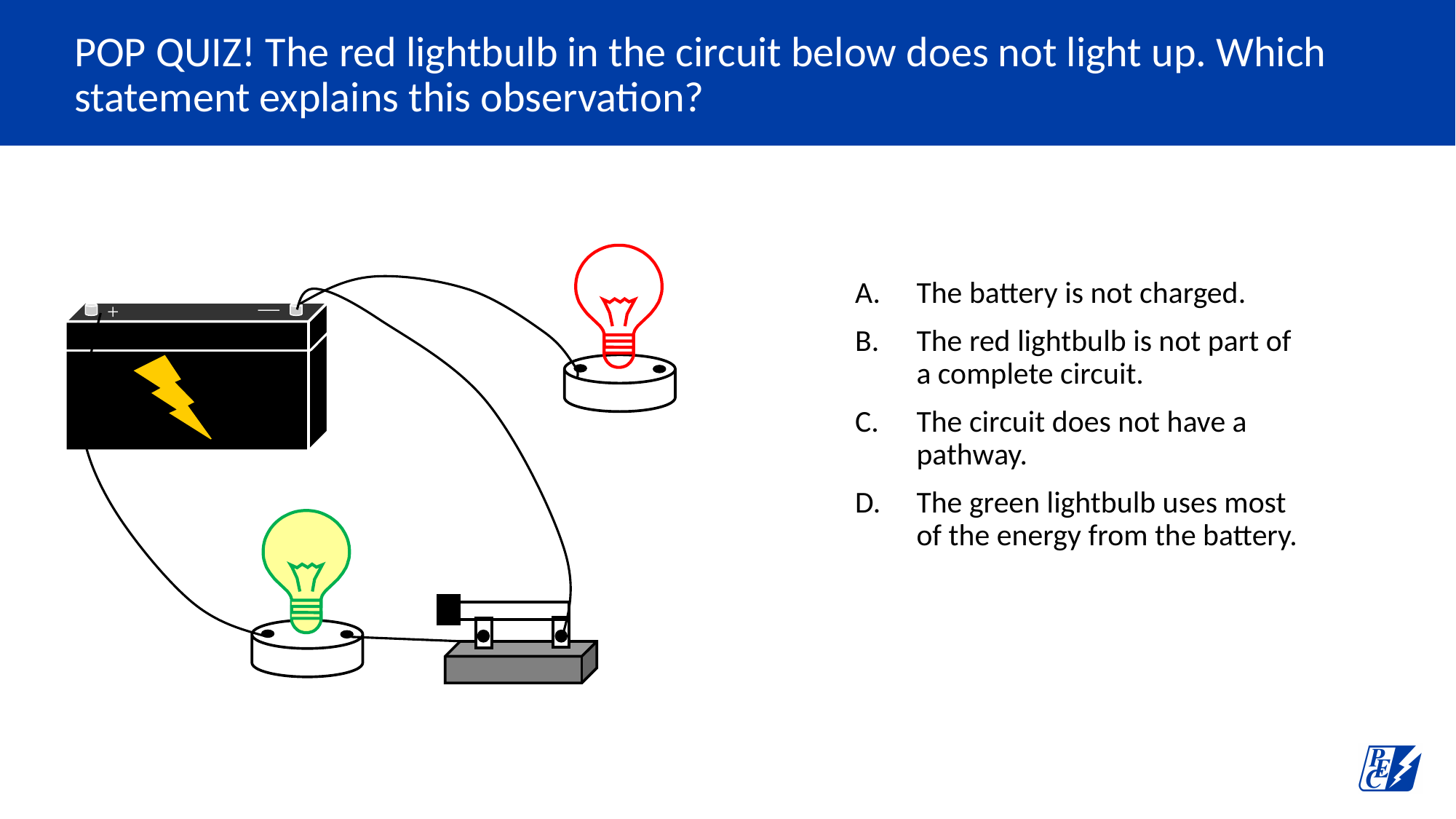

# POP QUIZ! The red lightbulb in the circuit below does not light up. Which statement explains this observation?

The battery is not charged.
The red lightbulb is not part of a complete circuit.
The circuit does not have a pathway.
The green lightbulb uses most of the energy from the battery.

—
+